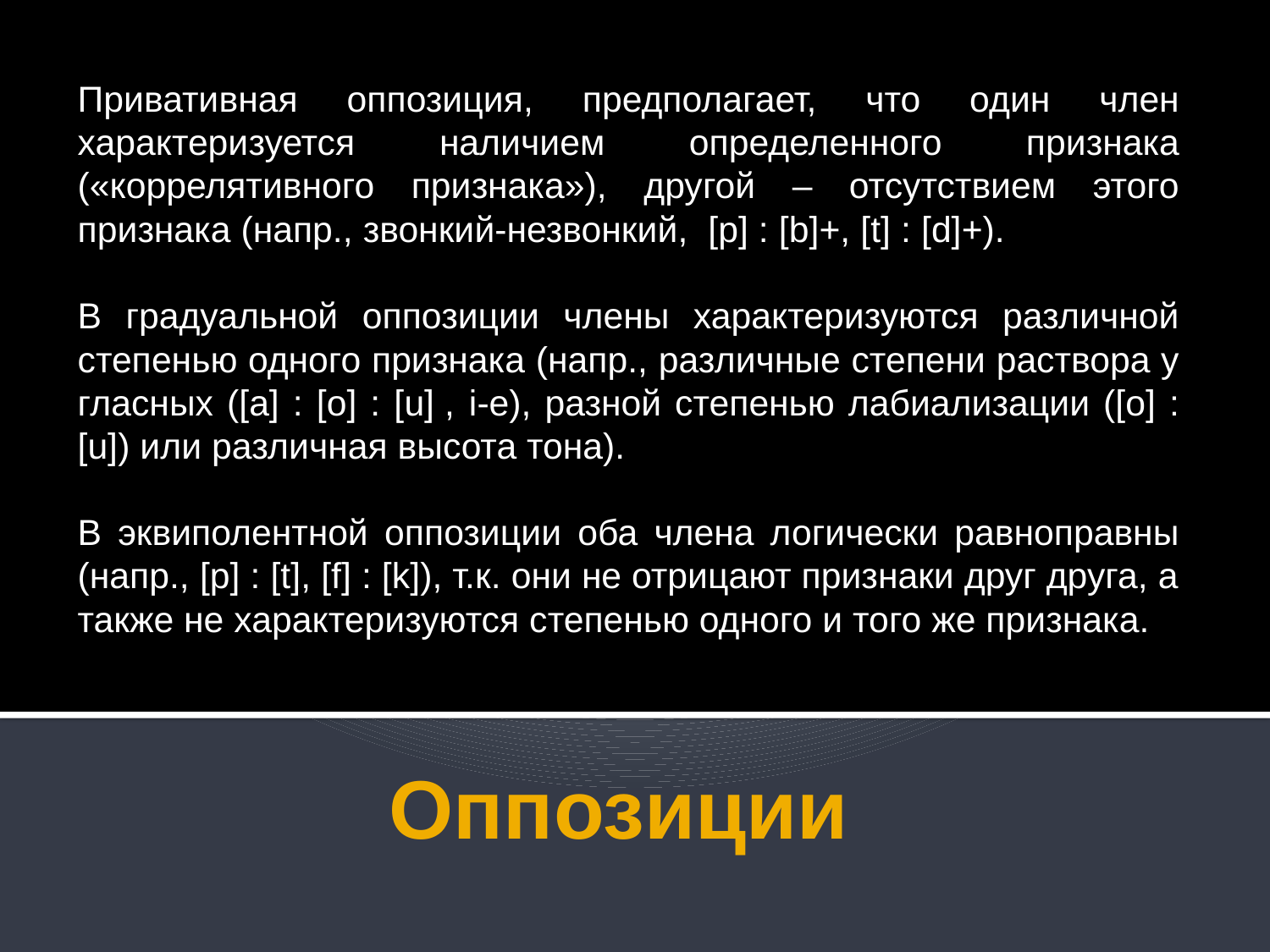

Привативная оппозиция, предполагает, что один член характеризуется наличием определенного признака («коррелятивного признака»), другой – отсутствием этого признака (напр., звонкий-незвонкий,  [p] : [b]+, [t] : [d]+).

В градуальной оппозиции члены характеризуются различной степенью одного признака (напр., различные степени раствора у гласных ([a] : [o] : [u] , i-e), разной степенью лабиализации ([o] : [u]) или различная высота тона).

В эквиполентной оппозиции оба члена логически равноправны (напр., [p] : [t], [f] : [k]), т.к. они не отрицают признаки друг друга, а также не характеризуются степенью одного и того же признака.
# Оппозиции